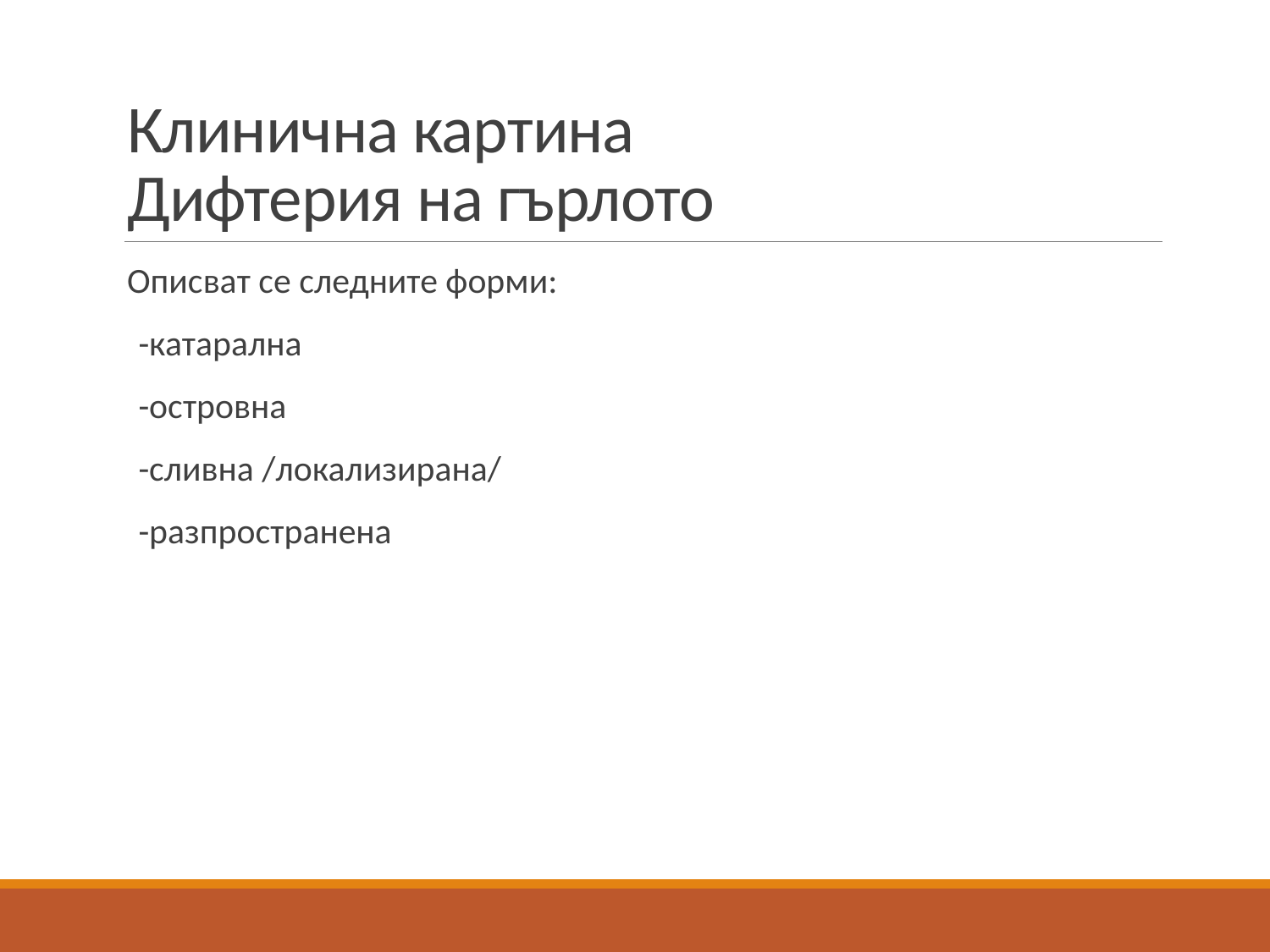

# Клинична картина Дифтерия на гърлото
Описват се следните форми:
   -катарална
   -островна
   -сливна /локализирана/
   -разпространена